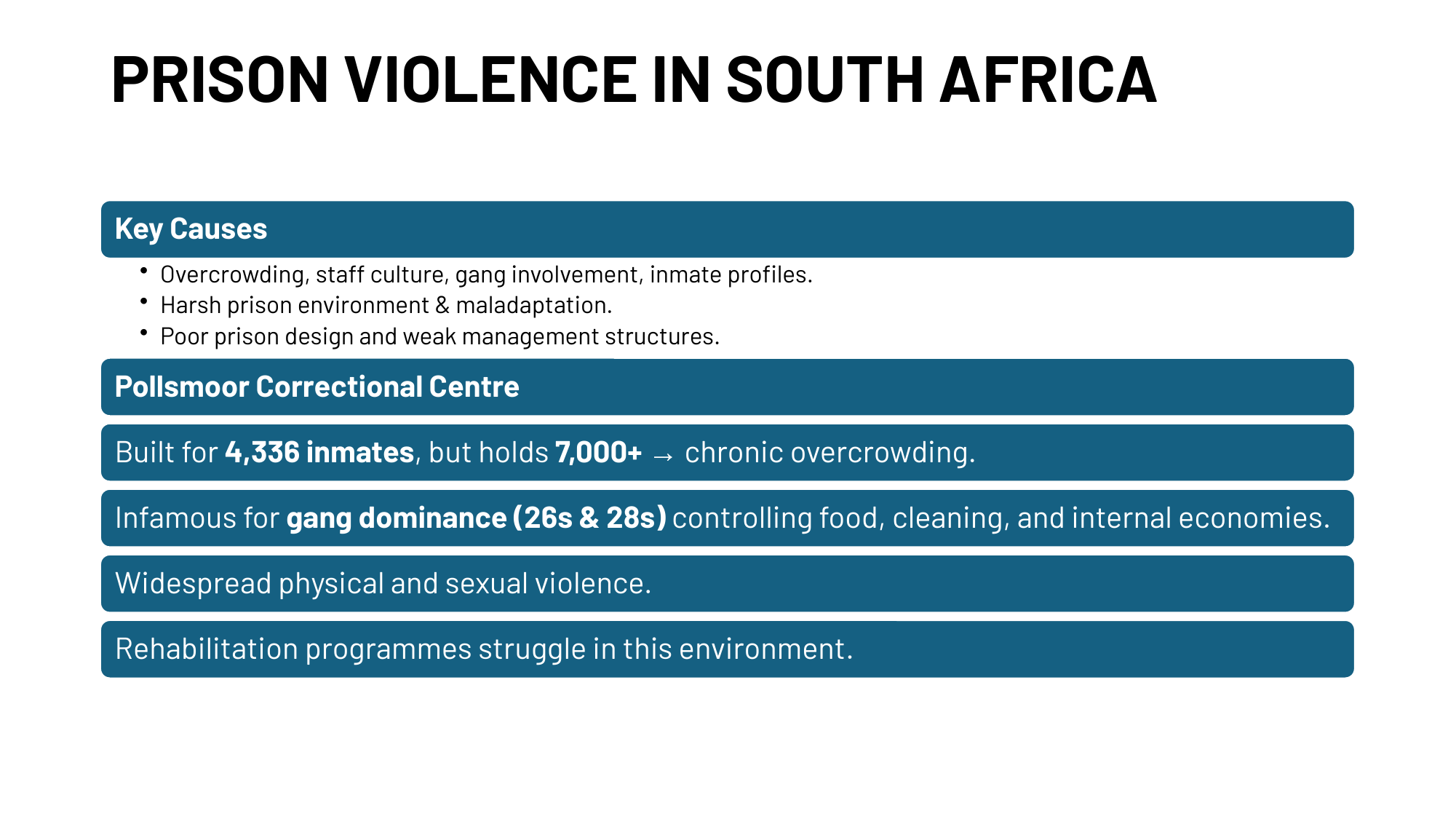

# PRISON VIOLENCE IN SOUTH AFRICA
Key Causes
Overcrowding, staff culture, gang involvement, inmate profiles.
Harsh prison environment & maladaptation.
Poor prison design and weak management structures.
Pollsmoor Correctional Centre
Built for 4,336 inmates, but holds 7,000+ → chronic overcrowding.
Infamous for gang dominance (26s & 28s) controlling food, cleaning, and internal economies.
Widespread physical and sexual violence.
Rehabilitation programmes struggle in this environment.